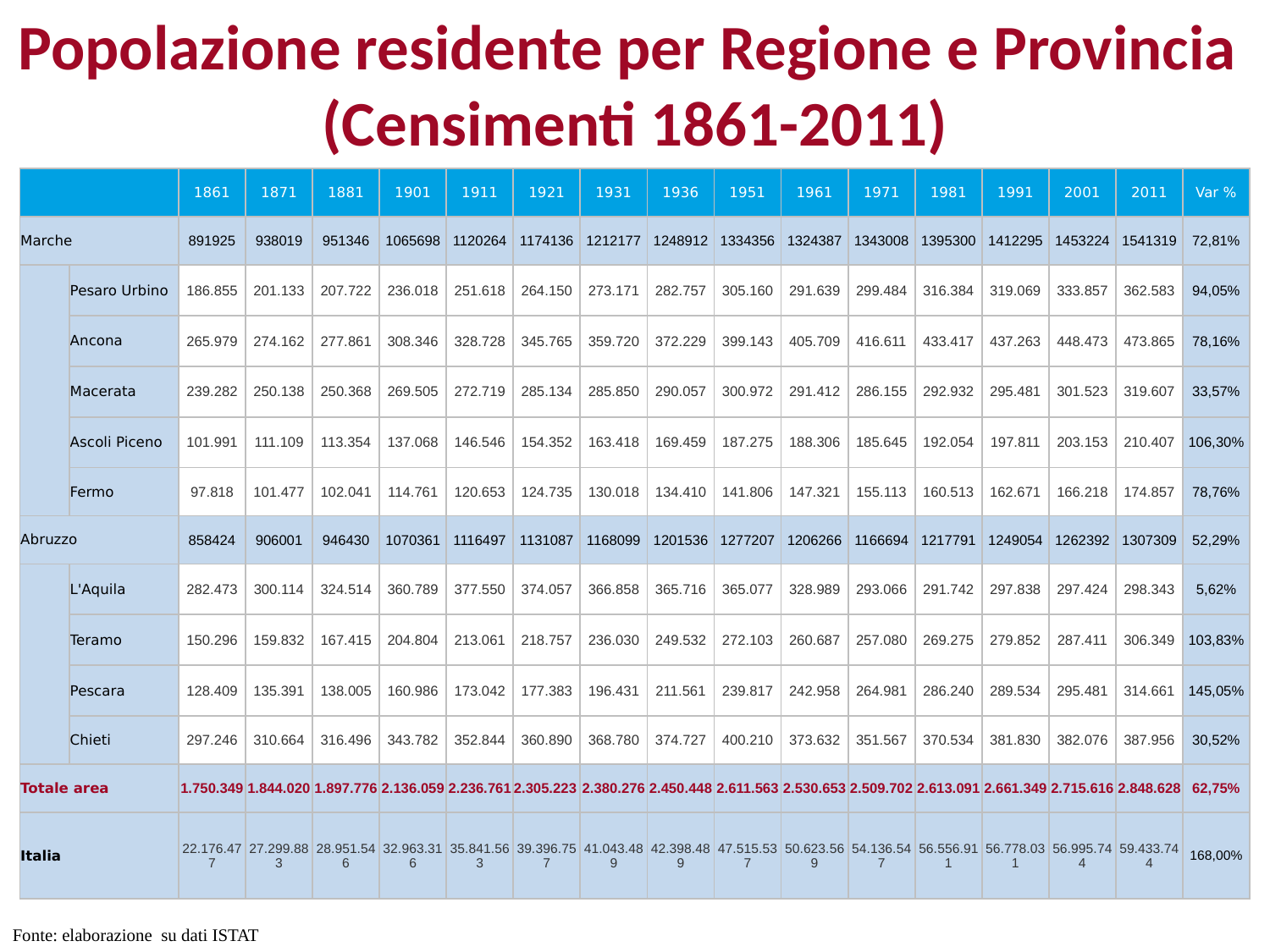

Popolazione residente per Regione e Provincia
(Censimenti 1861-2011)
|  |  | 1861 | 1871 | 1881 | 1901 | 1911 | 1921 | 1931 | 1936 | 1951 | 1961 | 1971 | 1981 | 1991 | 2001 | 2011 | Var % |
| --- | --- | --- | --- | --- | --- | --- | --- | --- | --- | --- | --- | --- | --- | --- | --- | --- | --- |
| Marche |  | 891925 | 938019 | 951346 | 1065698 | 1120264 | 1174136 | 1212177 | 1248912 | 1334356 | 1324387 | 1343008 | 1395300 | 1412295 | 1453224 | 1541319 | 72,81% |
|  | Pesaro Urbino | 186.855 | 201.133 | 207.722 | 236.018 | 251.618 | 264.150 | 273.171 | 282.757 | 305.160 | 291.639 | 299.484 | 316.384 | 319.069 | 333.857 | 362.583 | 94,05% |
|  | Ancona | 265.979 | 274.162 | 277.861 | 308.346 | 328.728 | 345.765 | 359.720 | 372.229 | 399.143 | 405.709 | 416.611 | 433.417 | 437.263 | 448.473 | 473.865 | 78,16% |
|  | Macerata | 239.282 | 250.138 | 250.368 | 269.505 | 272.719 | 285.134 | 285.850 | 290.057 | 300.972 | 291.412 | 286.155 | 292.932 | 295.481 | 301.523 | 319.607 | 33,57% |
|  | Ascoli Piceno | 101.991 | 111.109 | 113.354 | 137.068 | 146.546 | 154.352 | 163.418 | 169.459 | 187.275 | 188.306 | 185.645 | 192.054 | 197.811 | 203.153 | 210.407 | 106,30% |
|  | Fermo | 97.818 | 101.477 | 102.041 | 114.761 | 120.653 | 124.735 | 130.018 | 134.410 | 141.806 | 147.321 | 155.113 | 160.513 | 162.671 | 166.218 | 174.857 | 78,76% |
| Abruzzo |  | 858424 | 906001 | 946430 | 1070361 | 1116497 | 1131087 | 1168099 | 1201536 | 1277207 | 1206266 | 1166694 | 1217791 | 1249054 | 1262392 | 1307309 | 52,29% |
|  | L'Aquila | 282.473 | 300.114 | 324.514 | 360.789 | 377.550 | 374.057 | 366.858 | 365.716 | 365.077 | 328.989 | 293.066 | 291.742 | 297.838 | 297.424 | 298.343 | 5,62% |
|  | Teramo | 150.296 | 159.832 | 167.415 | 204.804 | 213.061 | 218.757 | 236.030 | 249.532 | 272.103 | 260.687 | 257.080 | 269.275 | 279.852 | 287.411 | 306.349 | 103,83% |
|  | Pescara | 128.409 | 135.391 | 138.005 | 160.986 | 173.042 | 177.383 | 196.431 | 211.561 | 239.817 | 242.958 | 264.981 | 286.240 | 289.534 | 295.481 | 314.661 | 145,05% |
|  | Chieti | 297.246 | 310.664 | 316.496 | 343.782 | 352.844 | 360.890 | 368.780 | 374.727 | 400.210 | 373.632 | 351.567 | 370.534 | 381.830 | 382.076 | 387.956 | 30,52% |
| Totale area |  | 1.750.349 | 1.844.020 | 1.897.776 | 2.136.059 | 2.236.761 | 2.305.223 | 2.380.276 | 2.450.448 | 2.611.563 | 2.530.653 | 2.509.702 | 2.613.091 | 2.661.349 | 2.715.616 | 2.848.628 | 62,75% |
| Italia |  | 22.176.477 | 27.299.883 | 28.951.546 | 32.963.316 | 35.841.563 | 39.396.757 | 41.043.489 | 42.398.489 | 47.515.537 | 50.623.569 | 54.136.547 | 56.556.911 | 56.778.031 | 56.995.744 | 59.433.744 | 168,00% |
Fonte: elaborazione  su dati ISTAT